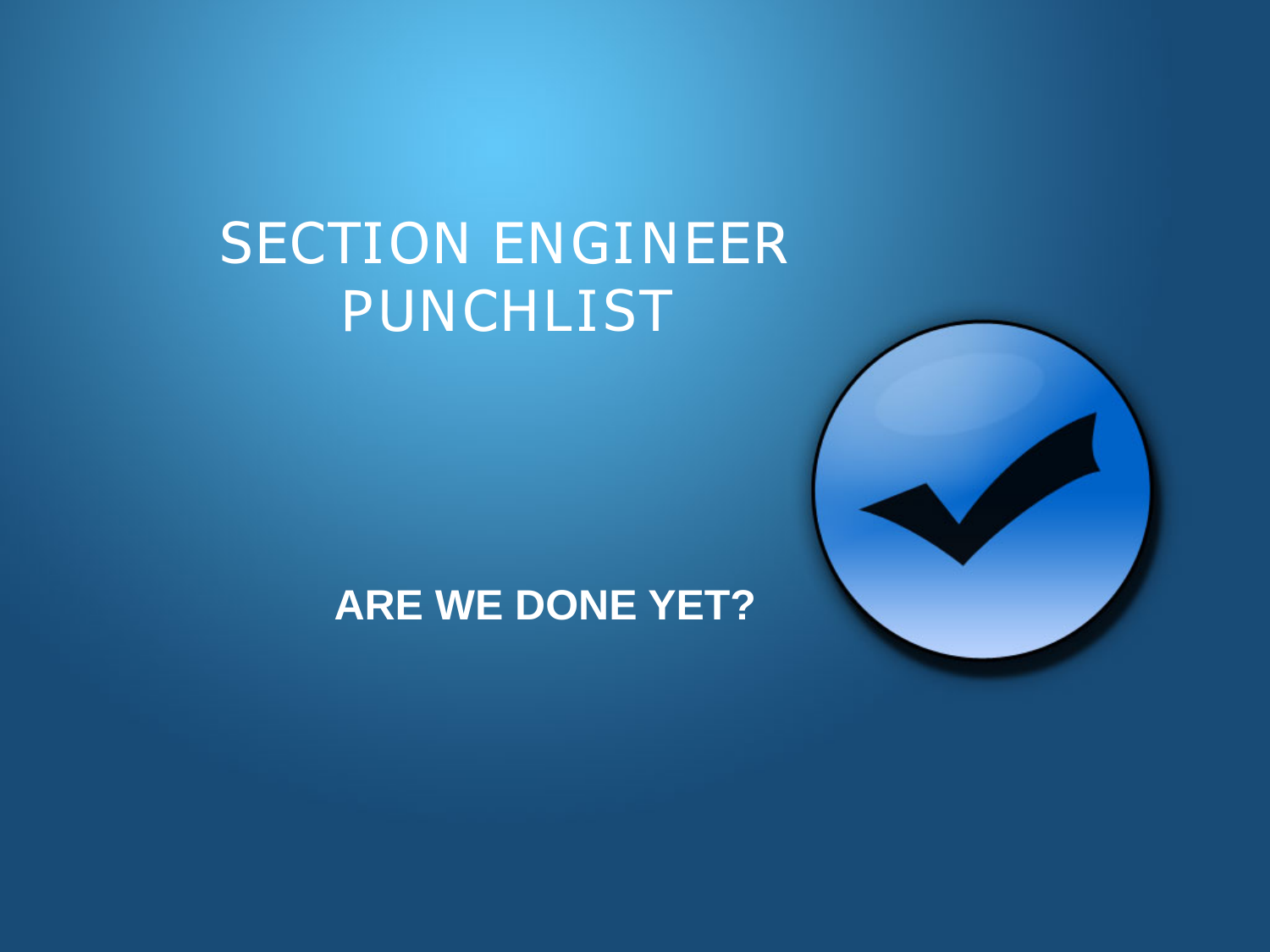

# SECTION ENGINEER PUNCHLIST
ARE WE DONE YET?